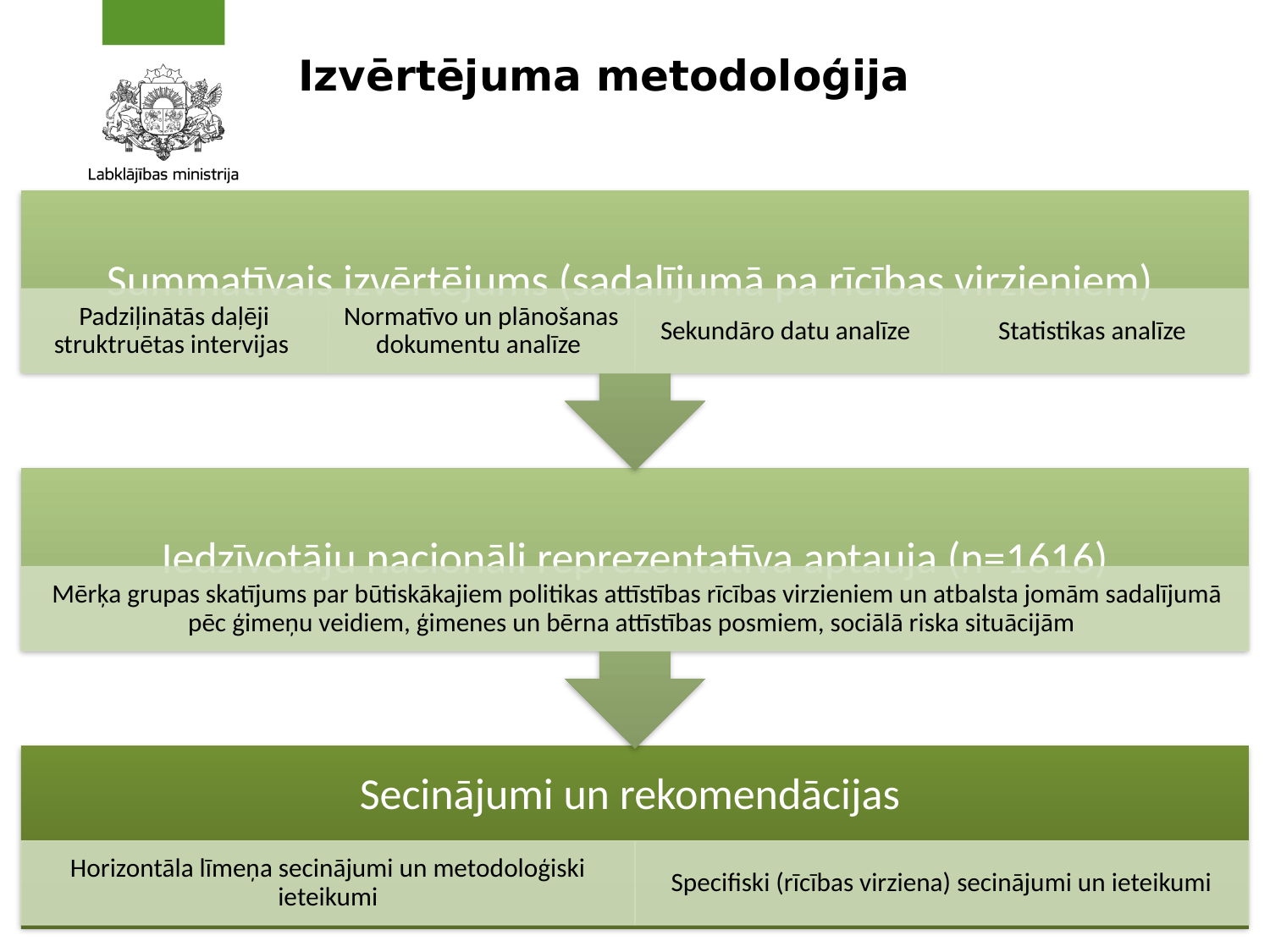

# Izvērtējuma metodoloģija
Secinājumi un rekomendācijas
Horizontāla līmeņa secinājumi un metodoloģiski ieteikumi
Specifiski (rīcības virziena) secinājumi un ieteikumi
Iedzīvotāju nacionāli reprezentatīva aptauja (n=1616)
 Mērķa grupas skatījums par būtiskākajiem politikas attīstības rīcības virzieniem un atbalsta jomām sadalījumā pēc ģimeņu veidiem, ģimenes un bērna attīstības posmiem, sociālā riska situācijām
Summatīvais izvērtējums (sadalījumā pa rīcības virzieniem)
Padziļinātās daļēji struktruētas intervijas
Normatīvo un plānošanas dokumentu analīze
Sekundāro datu analīze
Statistikas analīze